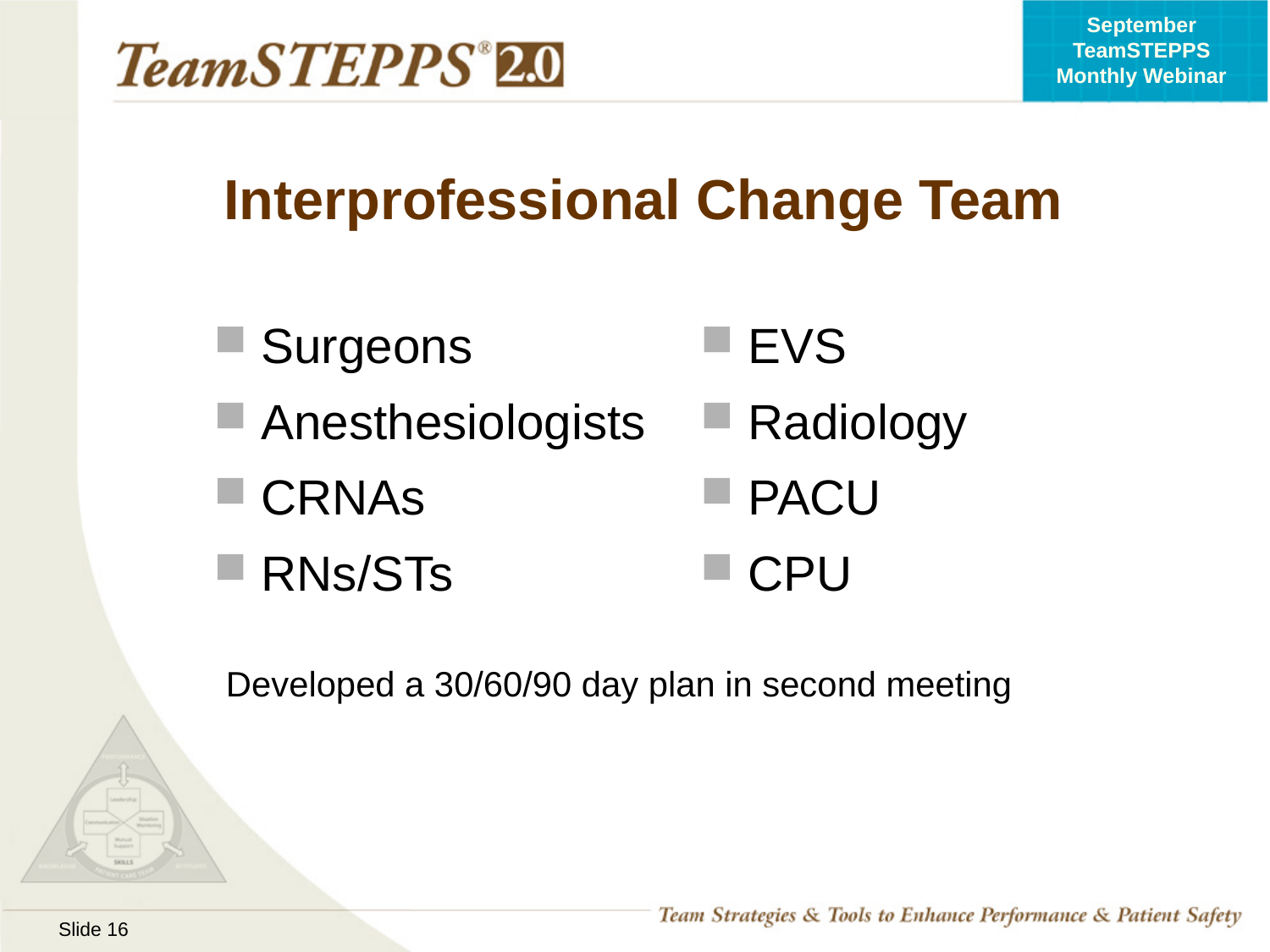

# Interprofessional Change Team
Surgeons
Anesthesiologists
CRNAs
RNs/STs
EVS
Radiology
PACU
CPU

Developed a 30/60/90 day plan in second meeting